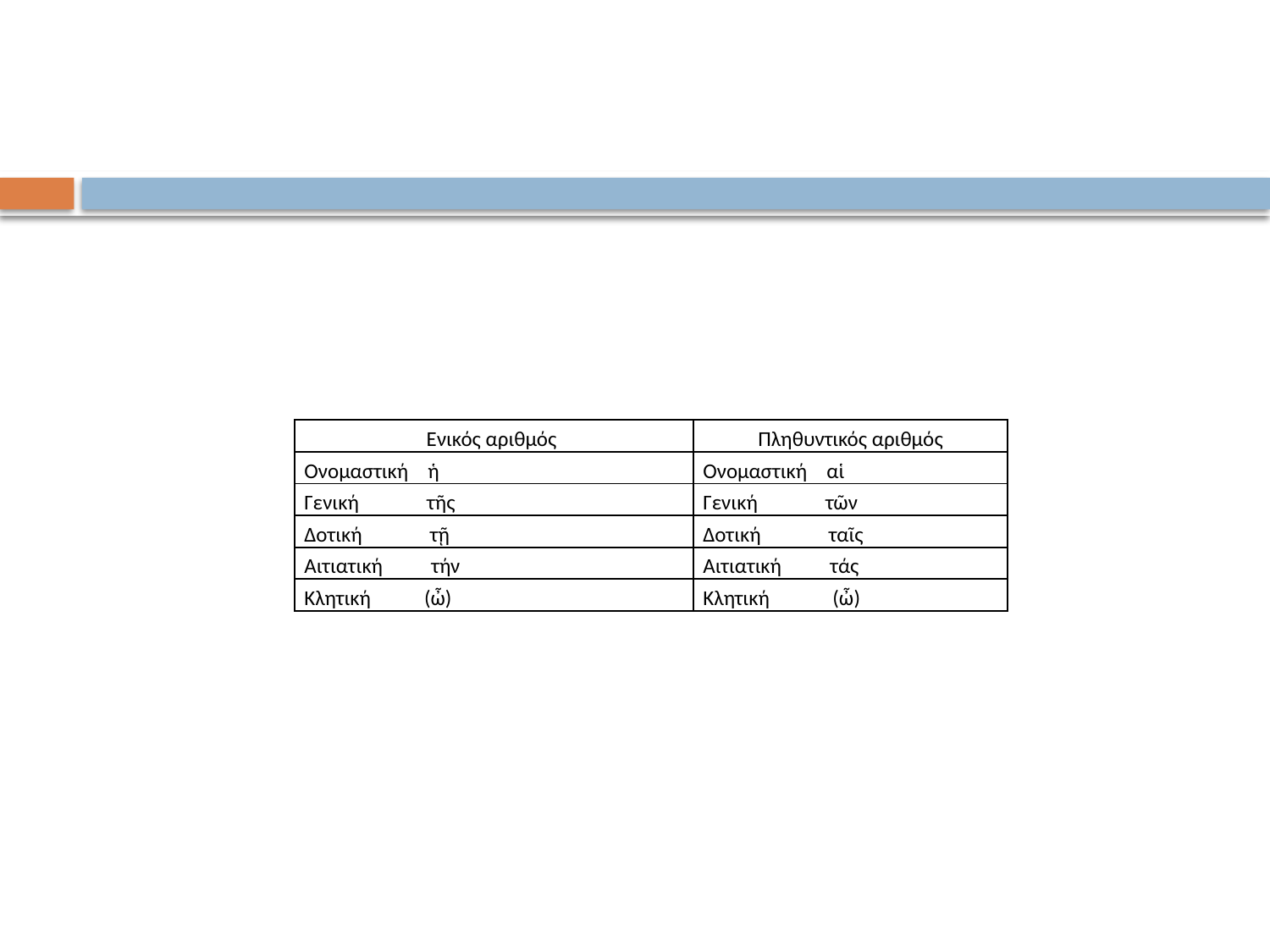

#
| Ενικός αριθμός | Πληθυντικός αριθμός |
| --- | --- |
| Ονομαστική ἡ | Ονομαστική αἱ |
| Γενική τῆς | Γενική τῶν |
| Δοτική τῇ | Δοτική ταῖς |
| Αιτιατική τήν | Αιτιατική τάς |
| Κλητική (ὦ) | Κλητική (ὦ) |